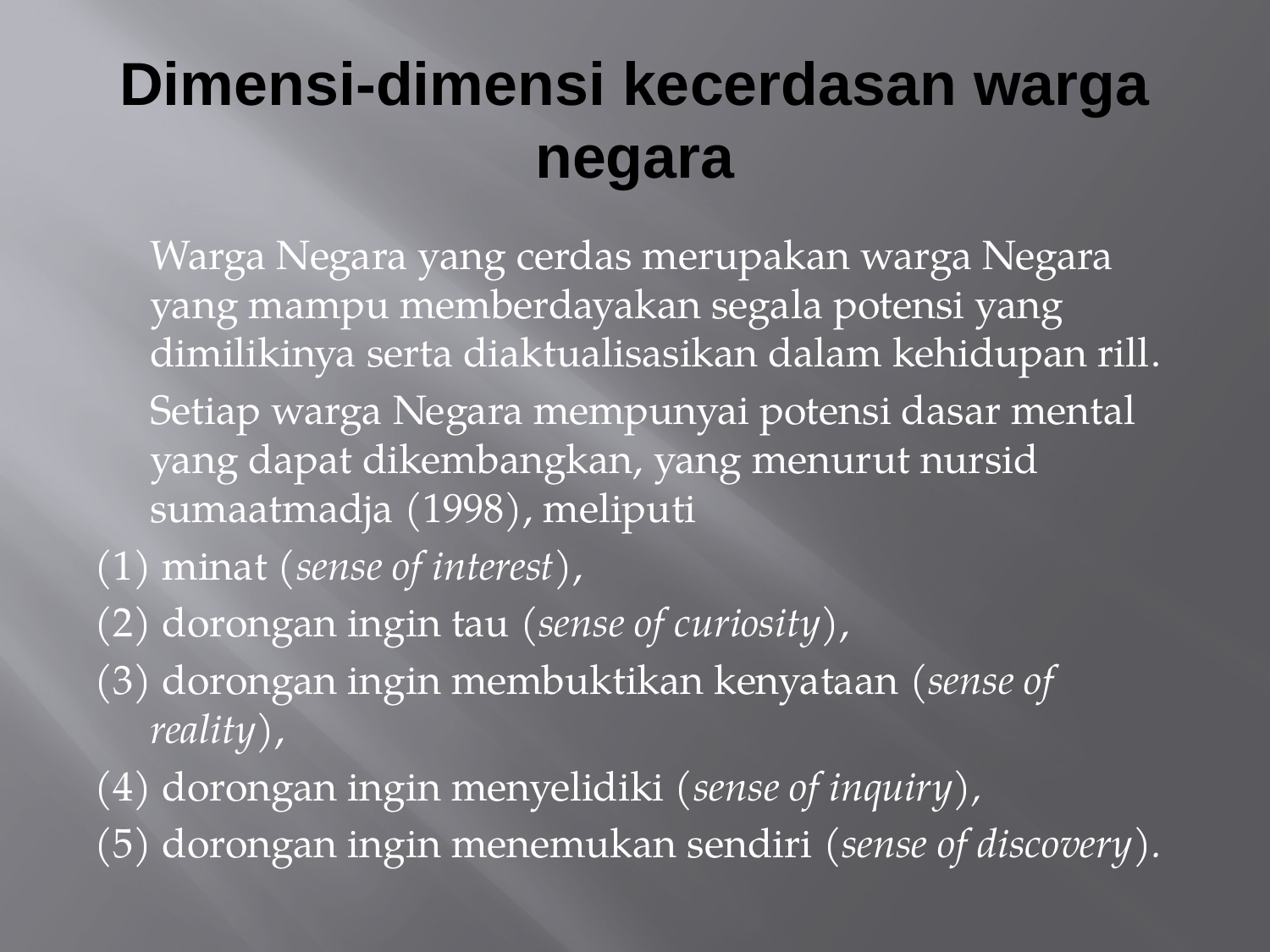

# Dimensi-dimensi kecerdasan warga negara
	Warga Negara yang cerdas merupakan warga Negara yang mampu memberdayakan segala potensi yang dimilikinya serta diaktualisasikan dalam kehidupan rill.
	Setiap warga Negara mempunyai potensi dasar mental yang dapat dikembangkan, yang menurut nursid sumaatmadja (1998), meliputi
(1) minat (sense of interest),
(2) dorongan ingin tau (sense of curiosity),
(3) dorongan ingin membuktikan kenyataan (sense of reality),
(4) dorongan ingin menyelidiki (sense of inquiry),
(5) dorongan ingin menemukan sendiri (sense of discovery).